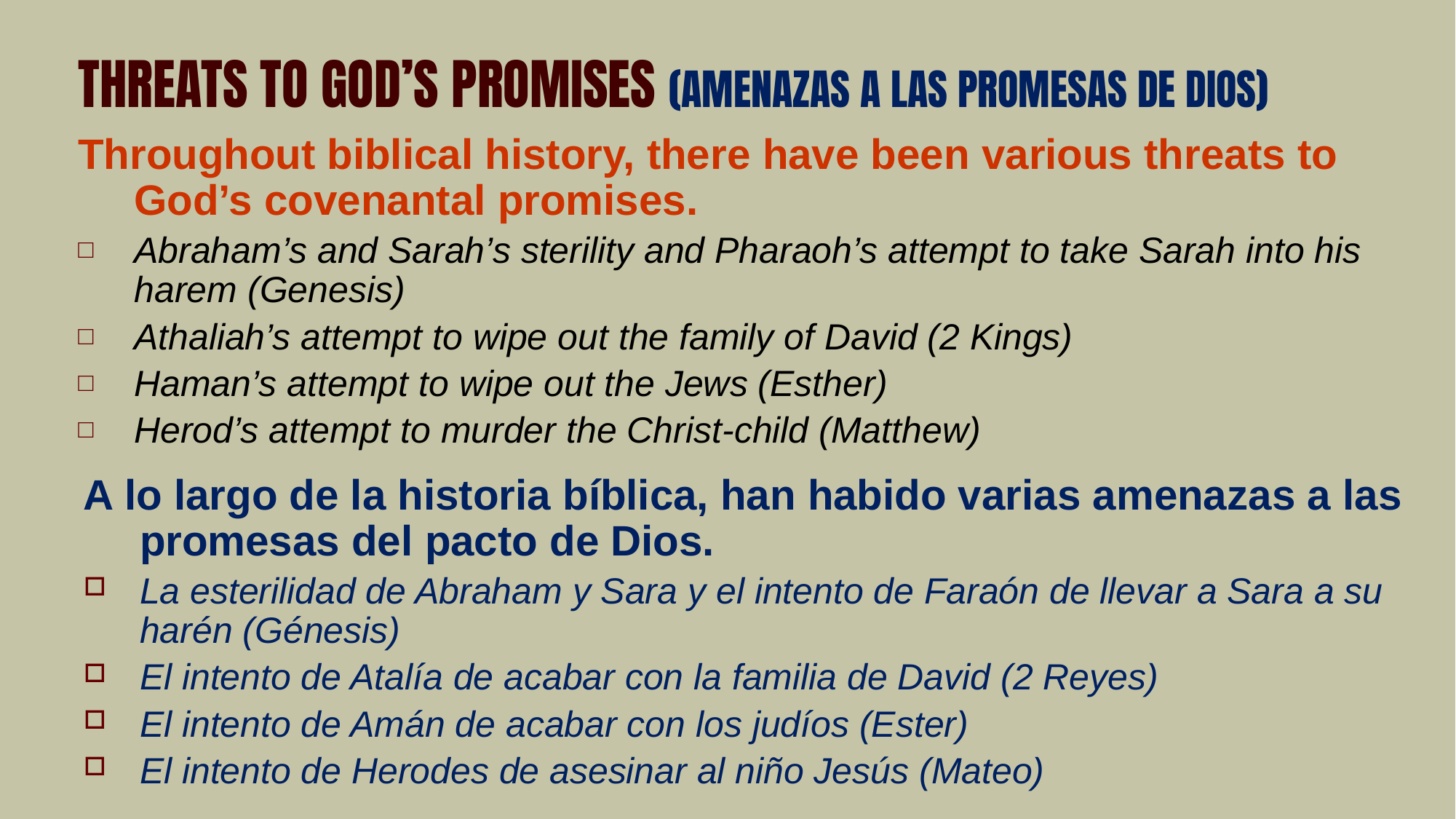

# THREATS TO GOD’S PROMISES (AMENAZAS A LAS PROMESAS DE DIOS)
Throughout biblical history, there have been various threats to God’s covenantal promises.
Abraham’s and Sarah’s sterility and Pharaoh’s attempt to take Sarah into his harem (Genesis)
Athaliah’s attempt to wipe out the family of David (2 Kings)
Haman’s attempt to wipe out the Jews (Esther)
Herod’s attempt to murder the Christ-child (Matthew)
A lo largo de la historia bíblica, han habido varias amenazas a las promesas del pacto de Dios.
La esterilidad de Abraham y Sara y el intento de Faraón de llevar a Sara a su harén (Génesis)
El intento de Atalía de acabar con la familia de David (2 Reyes)
El intento de Amán de acabar con los judíos (Ester)
El intento de Herodes de asesinar al niño Jesús (Mateo)